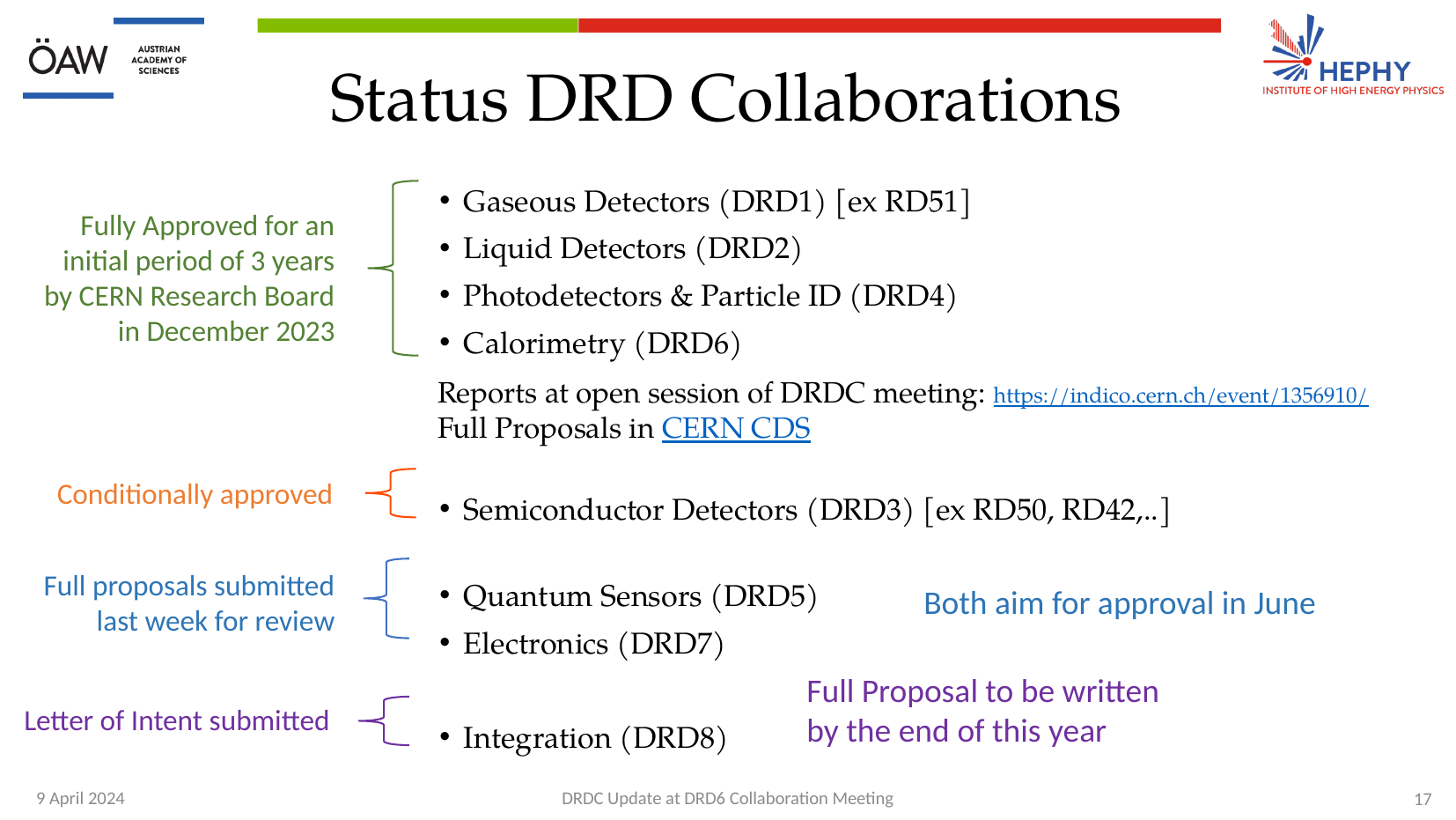

# Status DRD Collaborations
Gaseous Detectors (DRD1) [ex RD51]
Liquid Detectors (DRD2)
Photodetectors & Particle ID (DRD4)
Calorimetry (DRD6)
Semiconductor Detectors (DRD3) [ex RD50, RD42,..]
Quantum Sensors (DRD5)
Electronics (DRD7)

Integration (DRD8)

Fully Approved for an initial period of 3 years by CERN Research Board in December 2023
Reports at open session of DRDC meeting: https://indico.cern.ch/event/1356910/
Full Proposals in CERN CDS

Conditionally approved

Full proposals submitted last week for review
Both aim for approval in June
Full Proposal to be written
by the end of this year
Letter of Intent submitted

9 April 2024
DRDC Update at DRD6 Collaboration Meeting
17